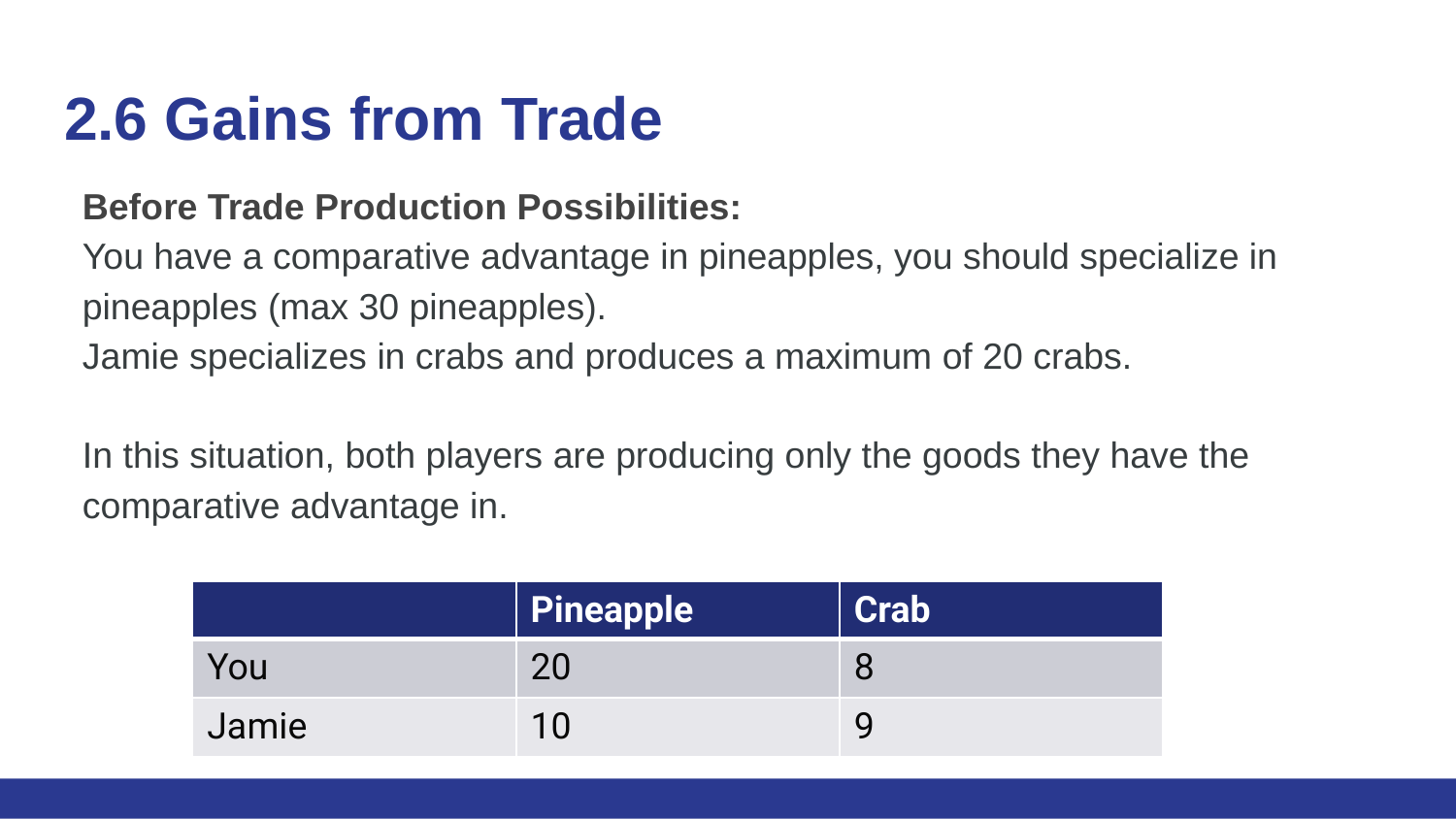

# 2.6 Gains from Trade
Before Trade Production Possibilities:
You have a comparative advantage in pineapples, you should specialize in
pineapples (max 30 pineapples).
Jamie specializes in crabs and produces a maximum of 20 crabs.

In this situation, both players are producing only the goods they have the comparative advantage in.
|  | Pineapple | Crab |
| --- | --- | --- |
| You | 20 | 8 |
| Jamie | 10 | 9 |